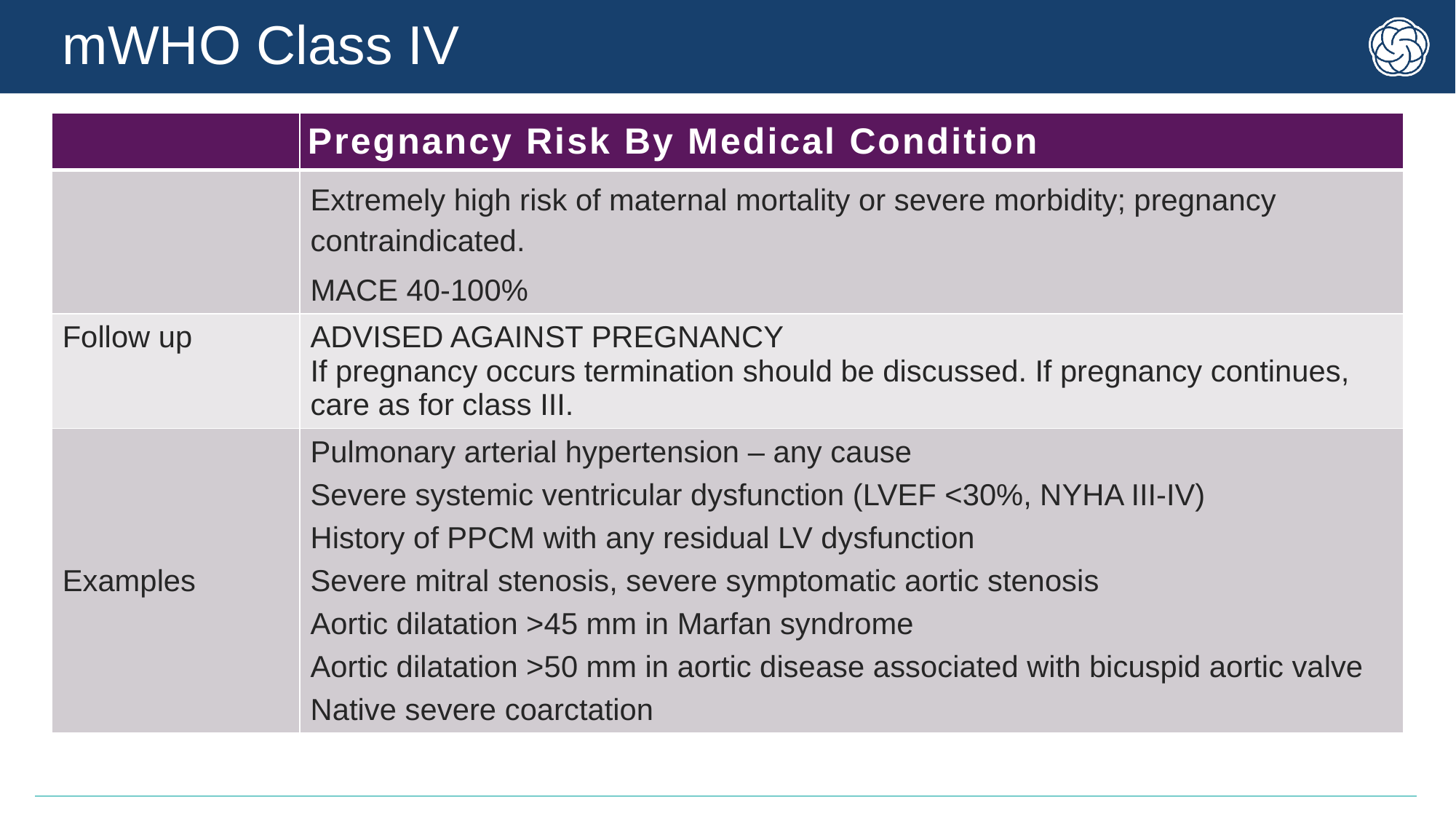

# mWHO Class IV
|  | Pregnancy Risk By Medical Condition |
| --- | --- |
|  | Extremely high risk of maternal mortality or severe morbidity; pregnancy contraindicated. MACE 40-100% |
| Follow up | ADVISED AGAINST PREGNANCY If pregnancy occurs termination should be discussed. If pregnancy continues, care as for class III. |
| Examples | Pulmonary arterial hypertension – any cause Severe systemic ventricular dysfunction (LVEF <30%, NYHA III-IV) History of PPCM with any residual LV dysfunction Severe mitral stenosis, severe symptomatic aortic stenosis Aortic dilatation >45 mm in Marfan syndrome Aortic dilatation >50 mm in aortic disease associated with bicuspid aortic valve Native severe coarctation |